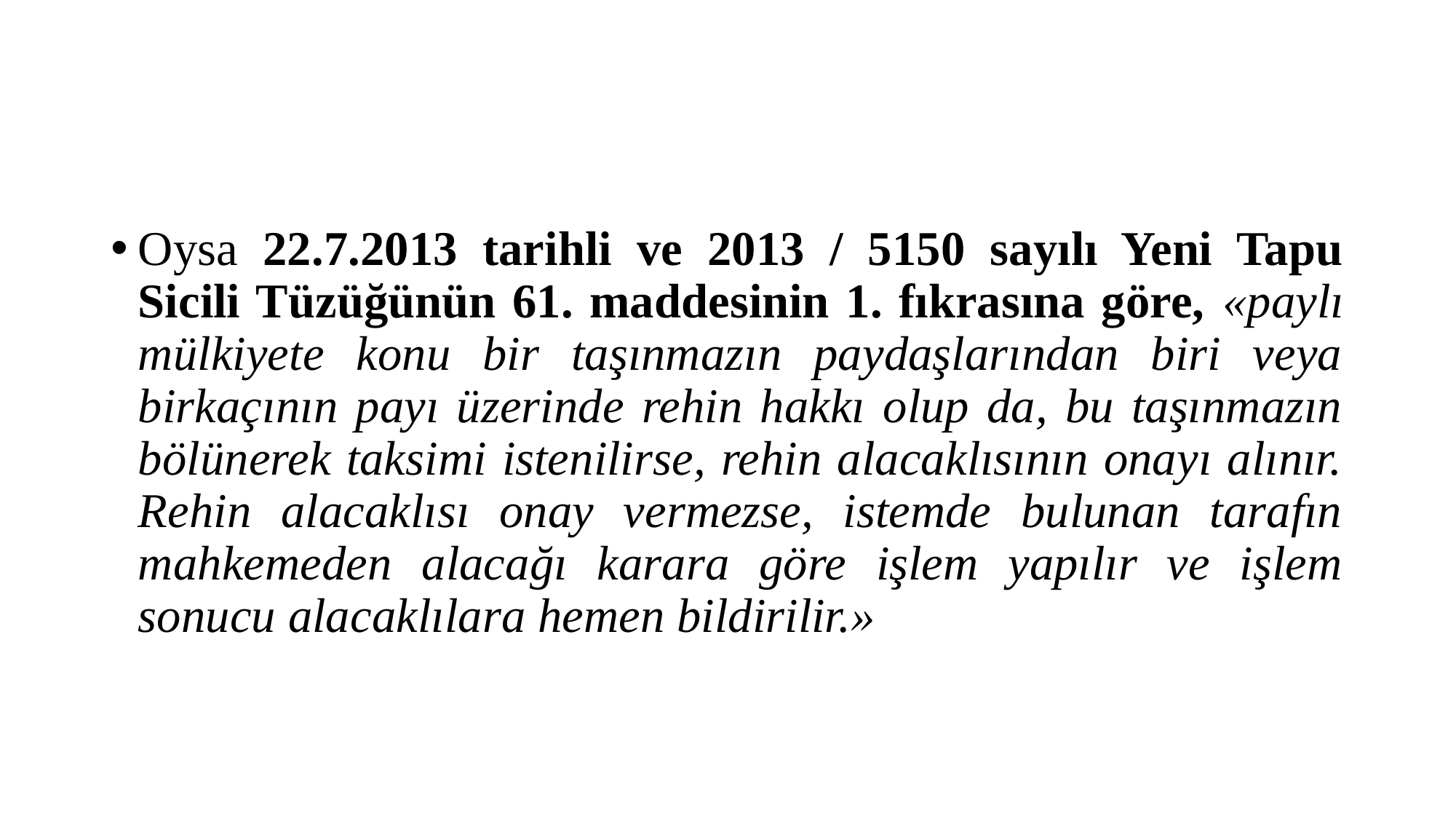

#
Oysa 22.7.2013 tarihli ve 2013 / 5150 sayılı Yeni Tapu Sicili Tüzüğünün 61. maddesinin 1. fıkrasına göre, «paylı mülkiyete konu bir taşınmazın paydaşlarından biri veya birkaçının payı üzerinde rehin hakkı olup da, bu taşınmazın bölünerek taksimi istenilirse, rehin alacaklısının onayı alınır. Rehin alacaklısı onay vermezse, istemde bulunan tarafın mahkemeden alacağı karara göre işlem yapılır ve işlem sonucu alacaklılara hemen bildirilir.»